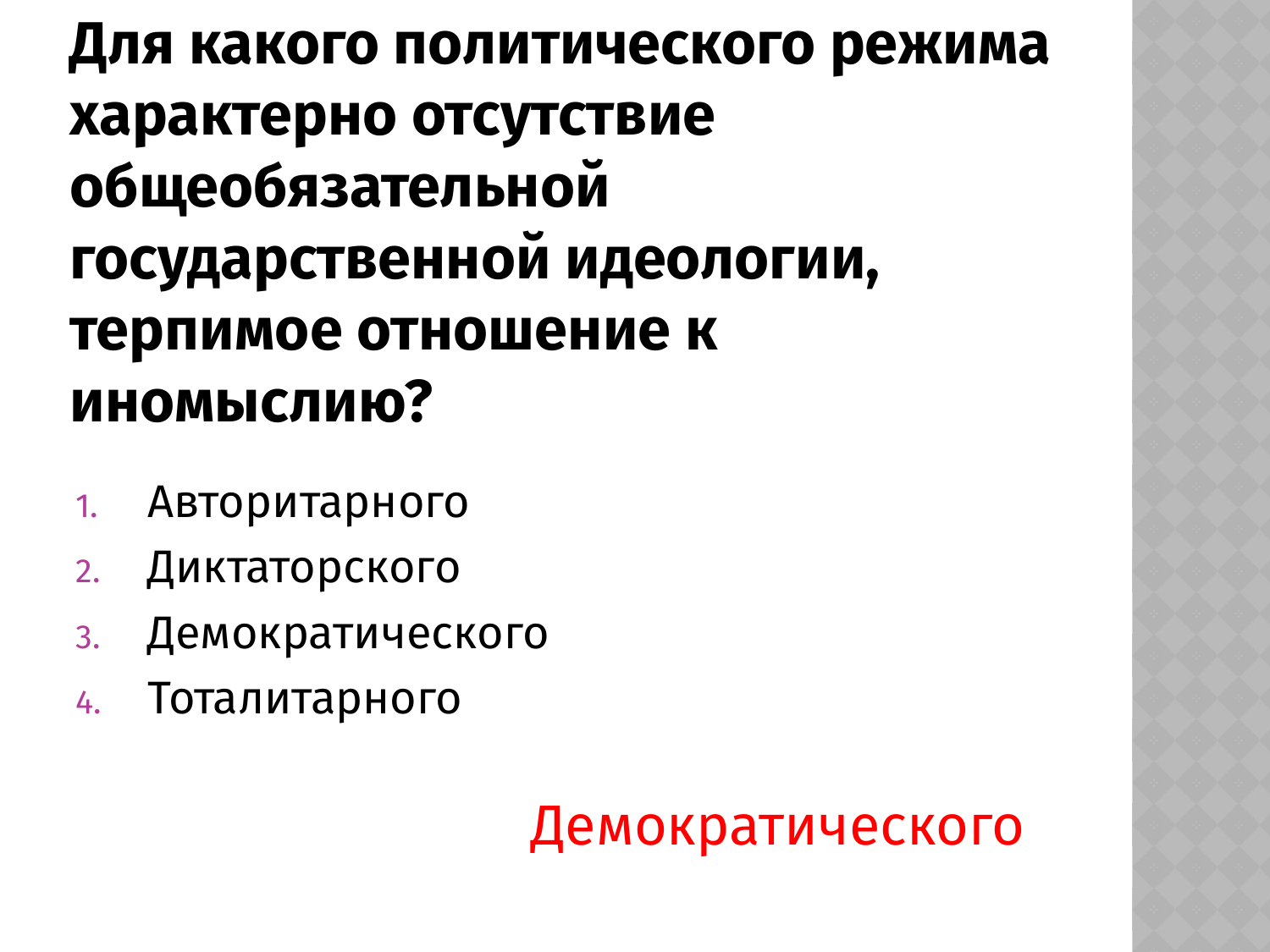

# Для какого политического режима характерно отсутствие общеобязательной государственной идеологии, терпимое отношение к иномыслию?
Авторитарного
Диктаторского
Демократического
Тоталитарного

Демократического